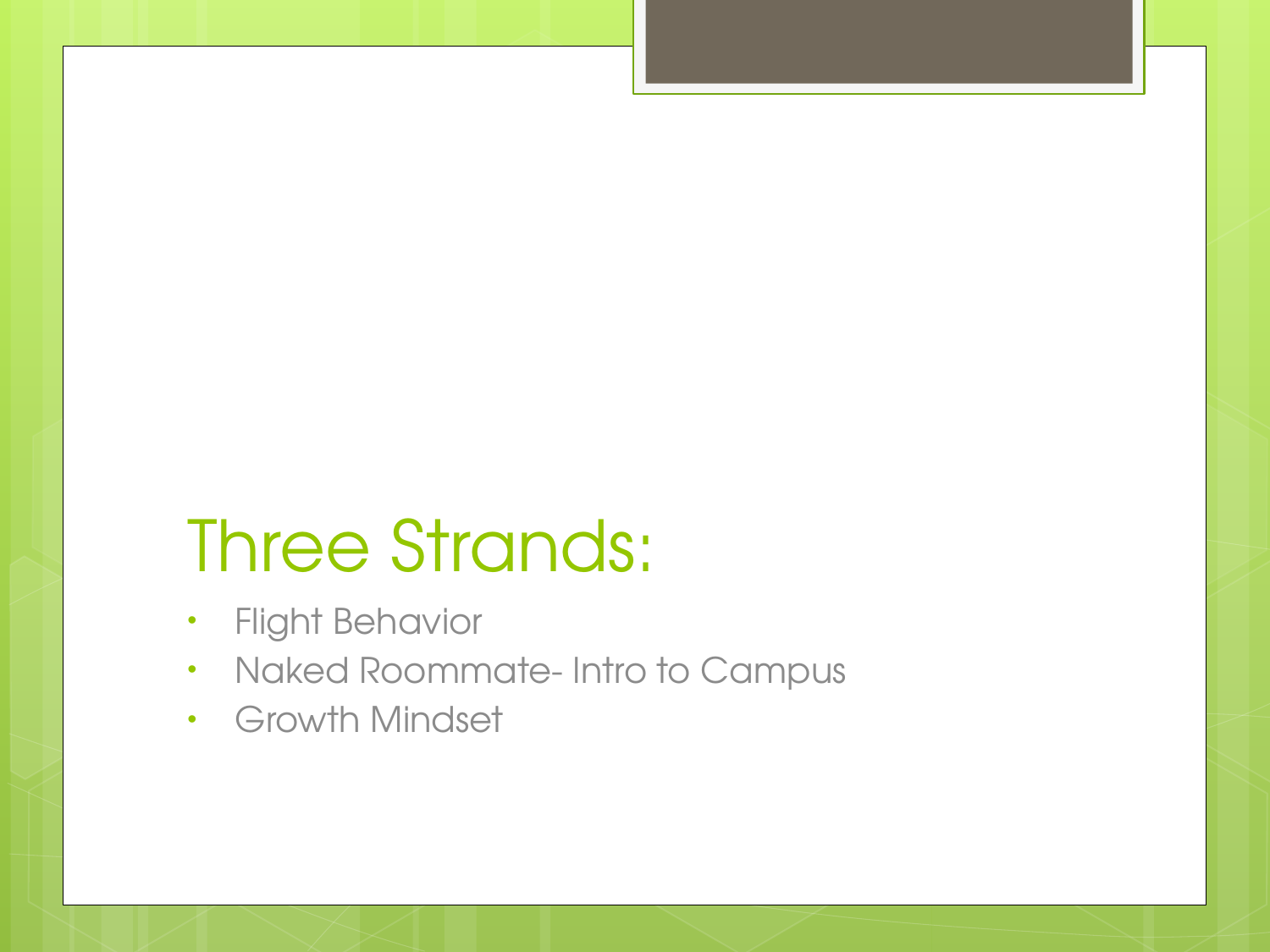

# Three Strands:
Flight Behavior
Naked Roommate- Intro to Campus
Growth Mindset